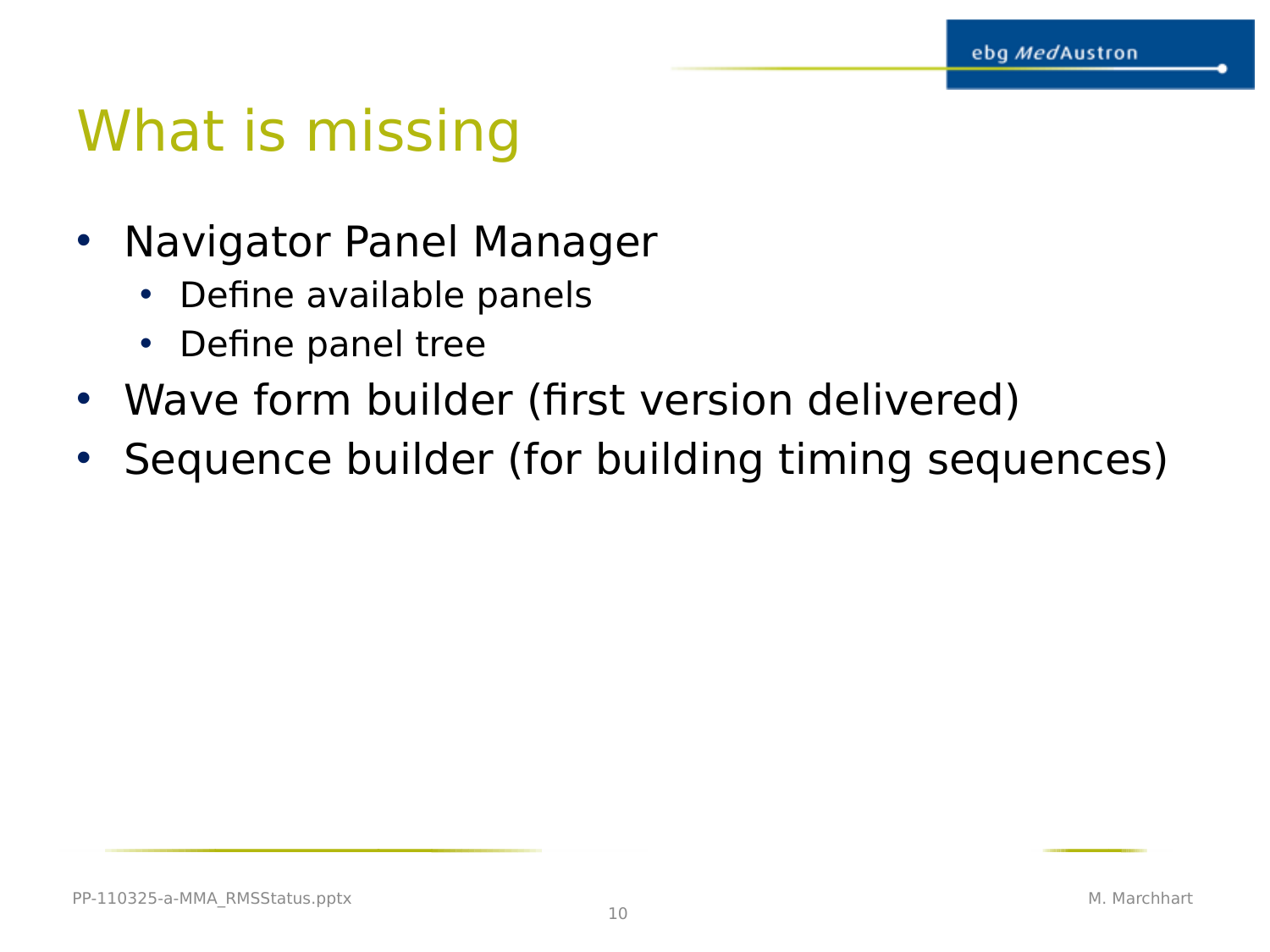

# What is missing
Navigator Panel Manager
Define available panels
Define panel tree
Wave form builder (first version delivered)
Sequence builder (for building timing sequences)

PP-110325-a-MMA_RMSStatus.pptx
M. Marchhart
10